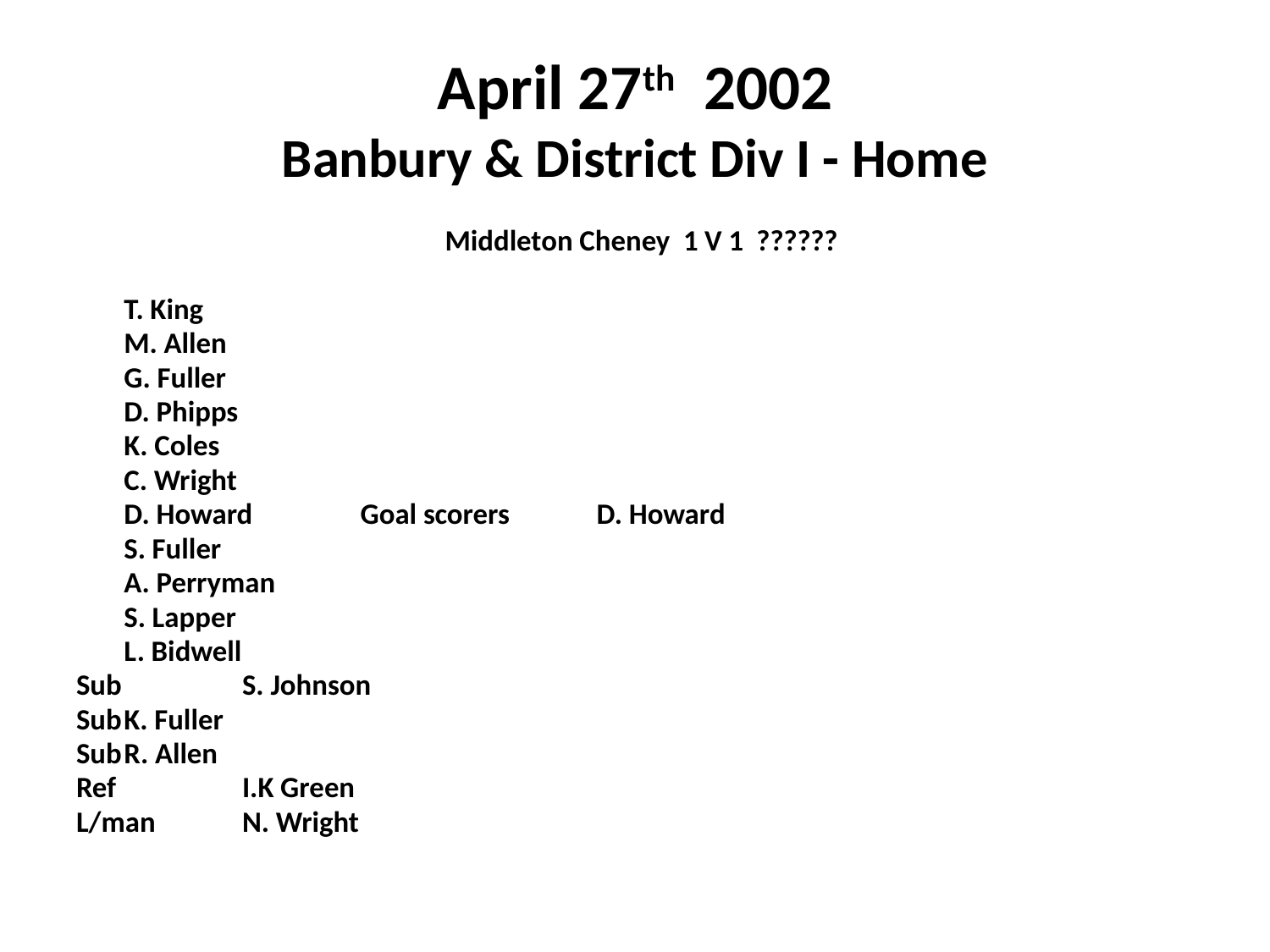

# April 27th  2002 Banbury & District Div I - Home
    Middleton Cheney  1 V 1  ??????

		T. King
		M. Allen
		G. Fuller
		D. Phipps
		K. Coles
		C. Wright
		D. Howard			Goal scorers	D. Howard
		S. Fuller
		A. Perryman
		S. Lapper
		L. Bidwell
Sub 	S. Johnson
Sub		K. Fuller
Sub		R. Allen
Ref	 	I.K Green
L/man	N. Wright